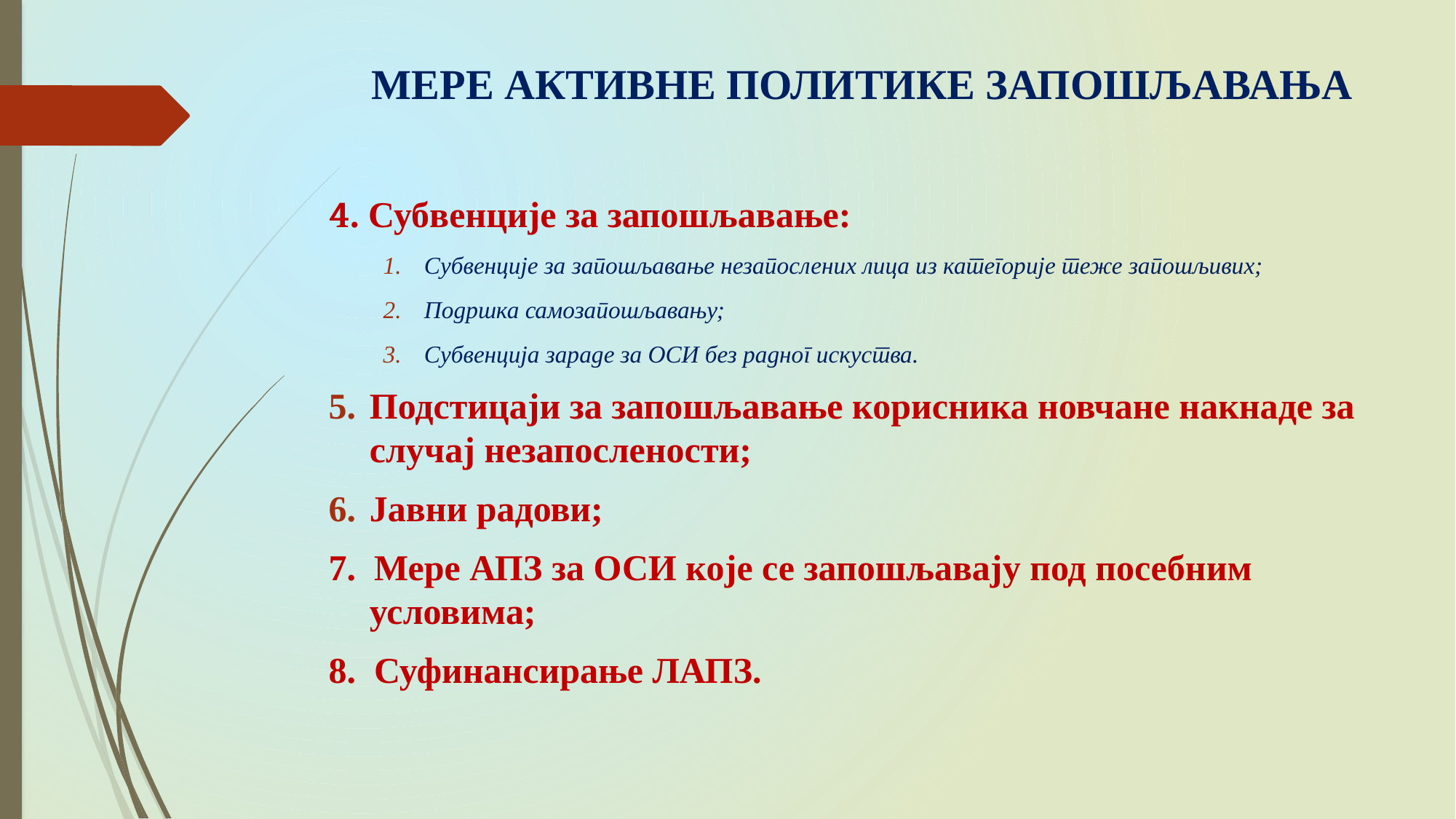

# МЕРЕ АКТИВНЕ ПОЛИТИКЕ ЗАПОШЉАВАЊА
4. Субвенције за запошљавање:
Субвенције за запошљавање незапослених лица из категорије теже запошљивих;
Подршка самозапошљавању;
Субвенција зараде за ОСИ без радног искуства.
Подстицаји за запошљавање корисника новчане накнаде за случај незапослености;
Јавни радови;
7.  Мере АПЗ за ОСИ које се запошљавају под посебним условима;
8.  Суфинансирање ЛАПЗ.